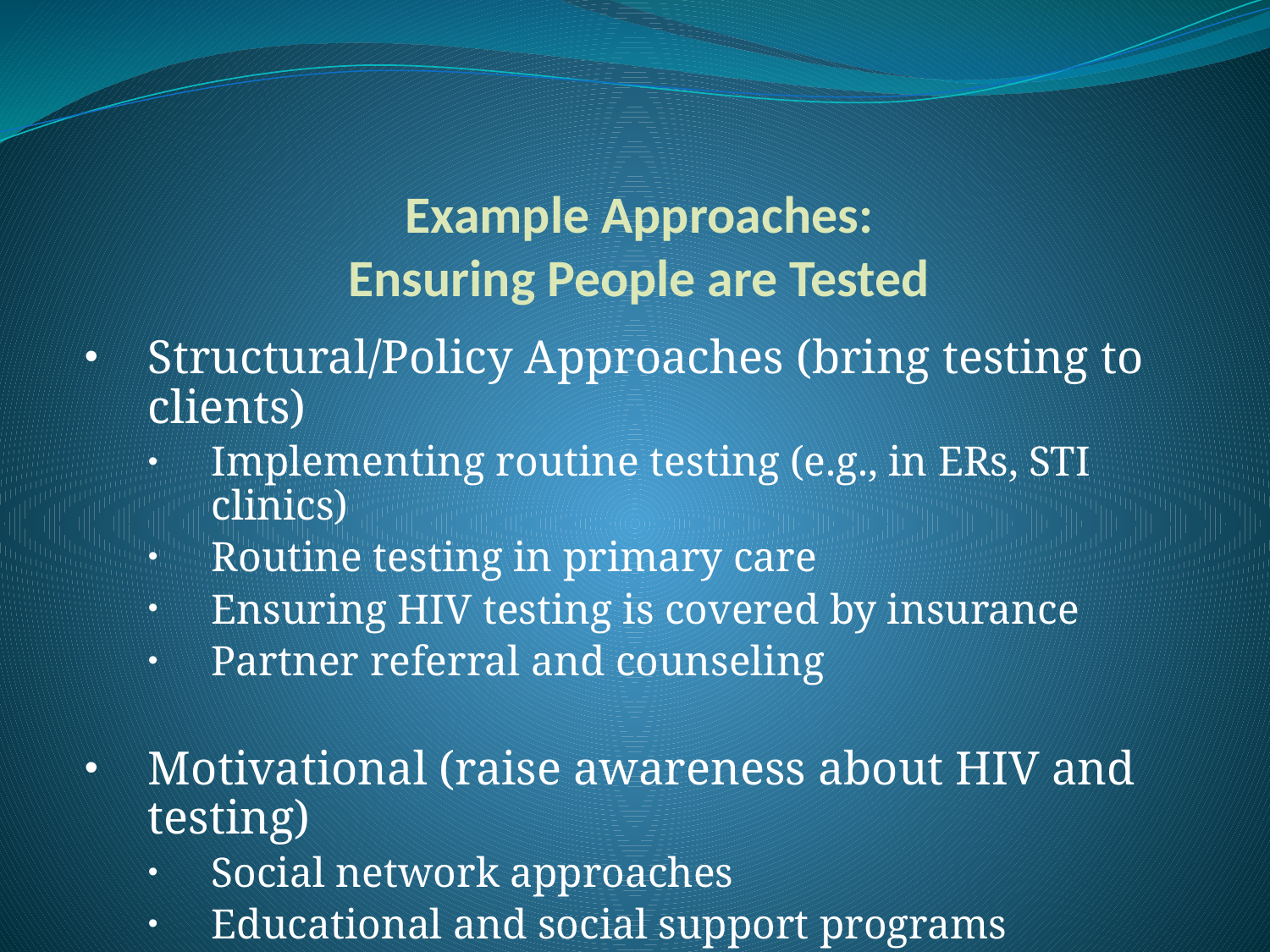

# Example Approaches: Ensuring People are Tested
Structural/Policy Approaches (bring testing to clients)
Implementing routine testing (e.g., in ERs, STI clinics)
Routine testing in primary care
Ensuring HIV testing is covered by insurance
Partner referral and counseling

Motivational (raise awareness about HIV and testing)
Social network approaches
Educational and social support programs